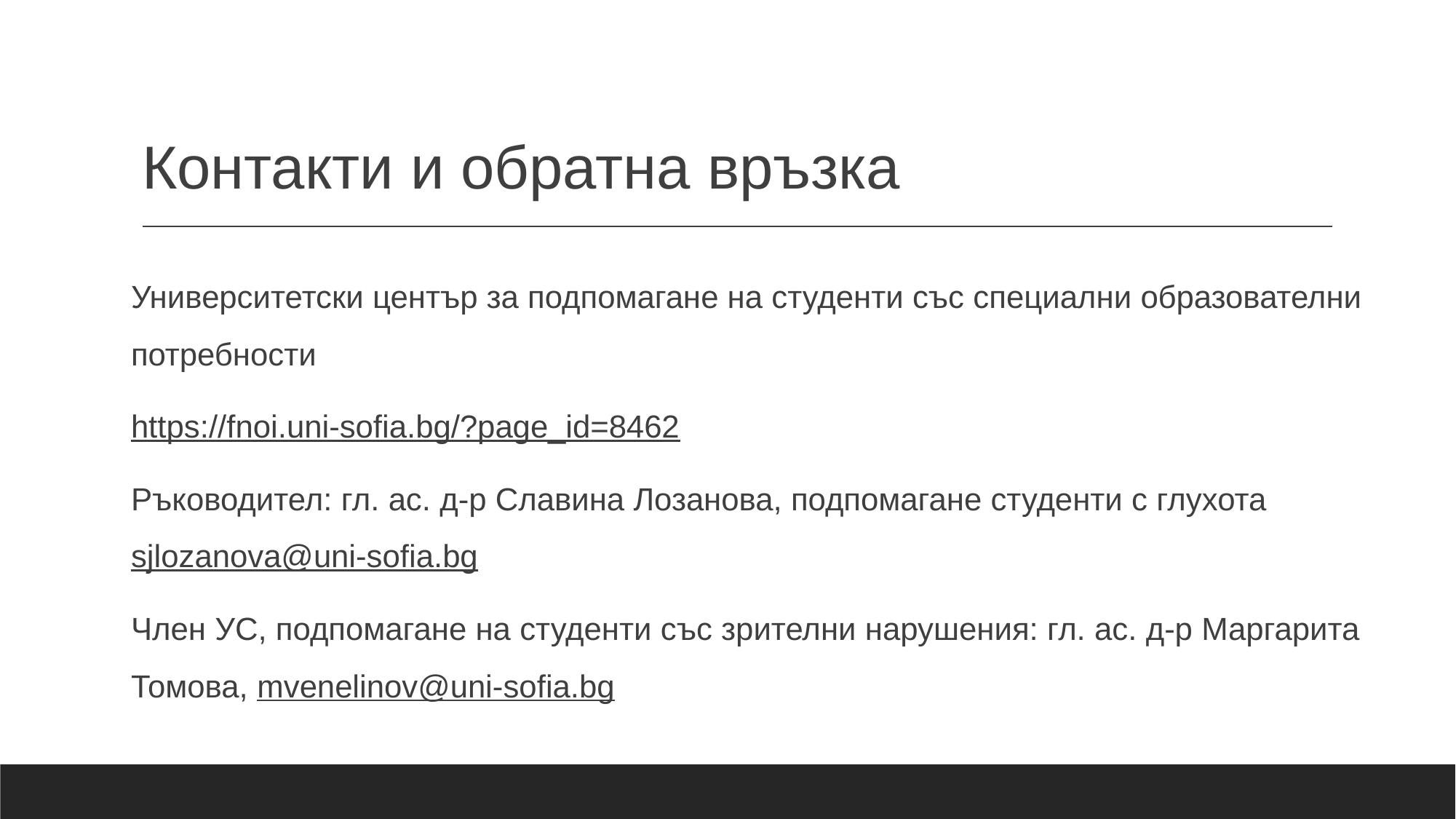

# Контакти и обратна връзка
Университетски център за подпомагане на студенти със специални образователни потребности
https://fnoi.uni-sofia.bg/?page_id=8462
Ръководител: гл. ас. д-р Славина Лозанова, подпомагане студенти с глухота sjlozanova@uni-sofia.bg
Член УС, подпомагане на студенти със зрителни нарушения: гл. ас. д-р Маргарита Томова, mvenelinov@uni-sofia.bg